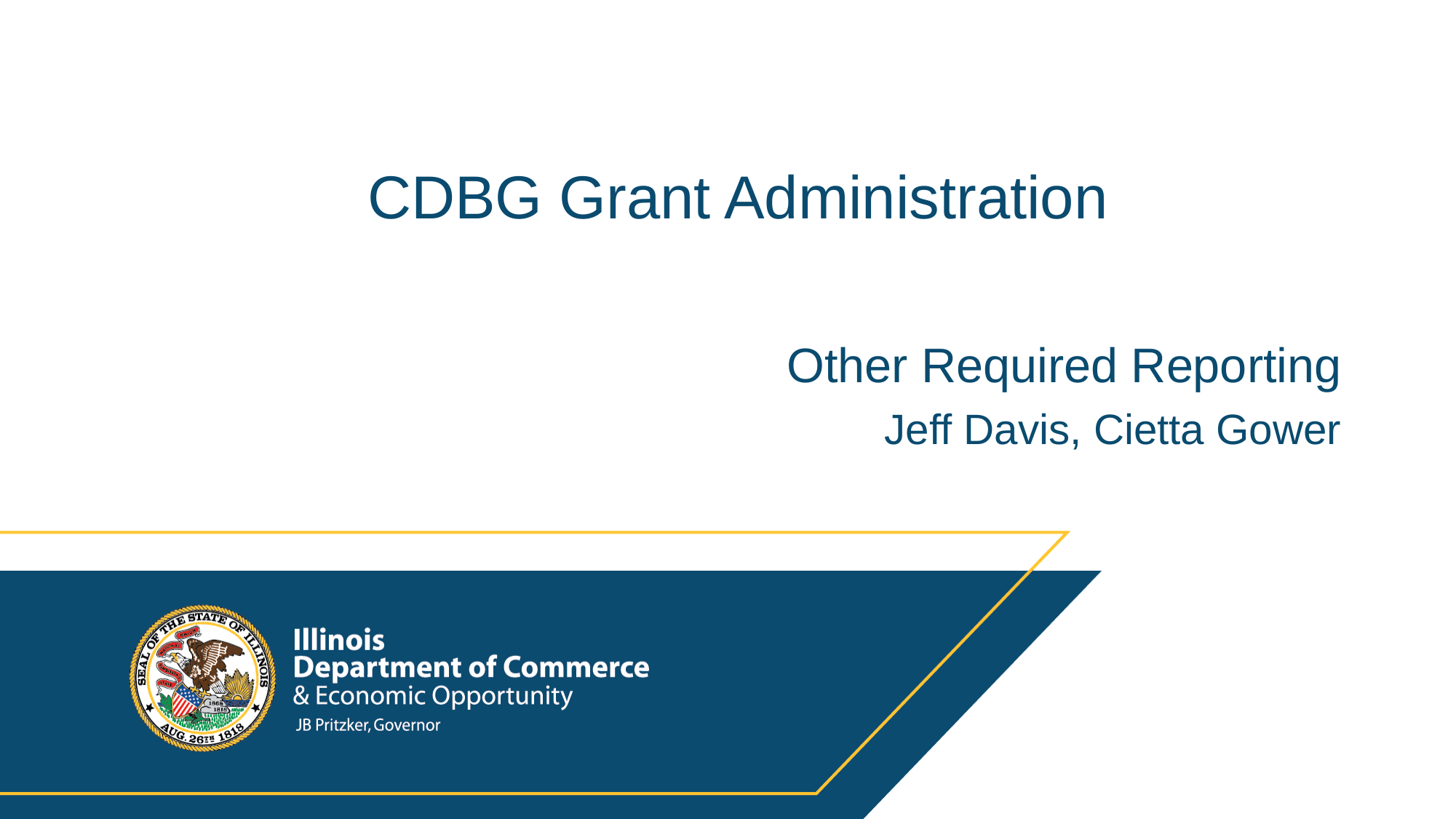

# CDBG Grant Administration

Other Required Reporting
Jeff Davis, Cietta Gower